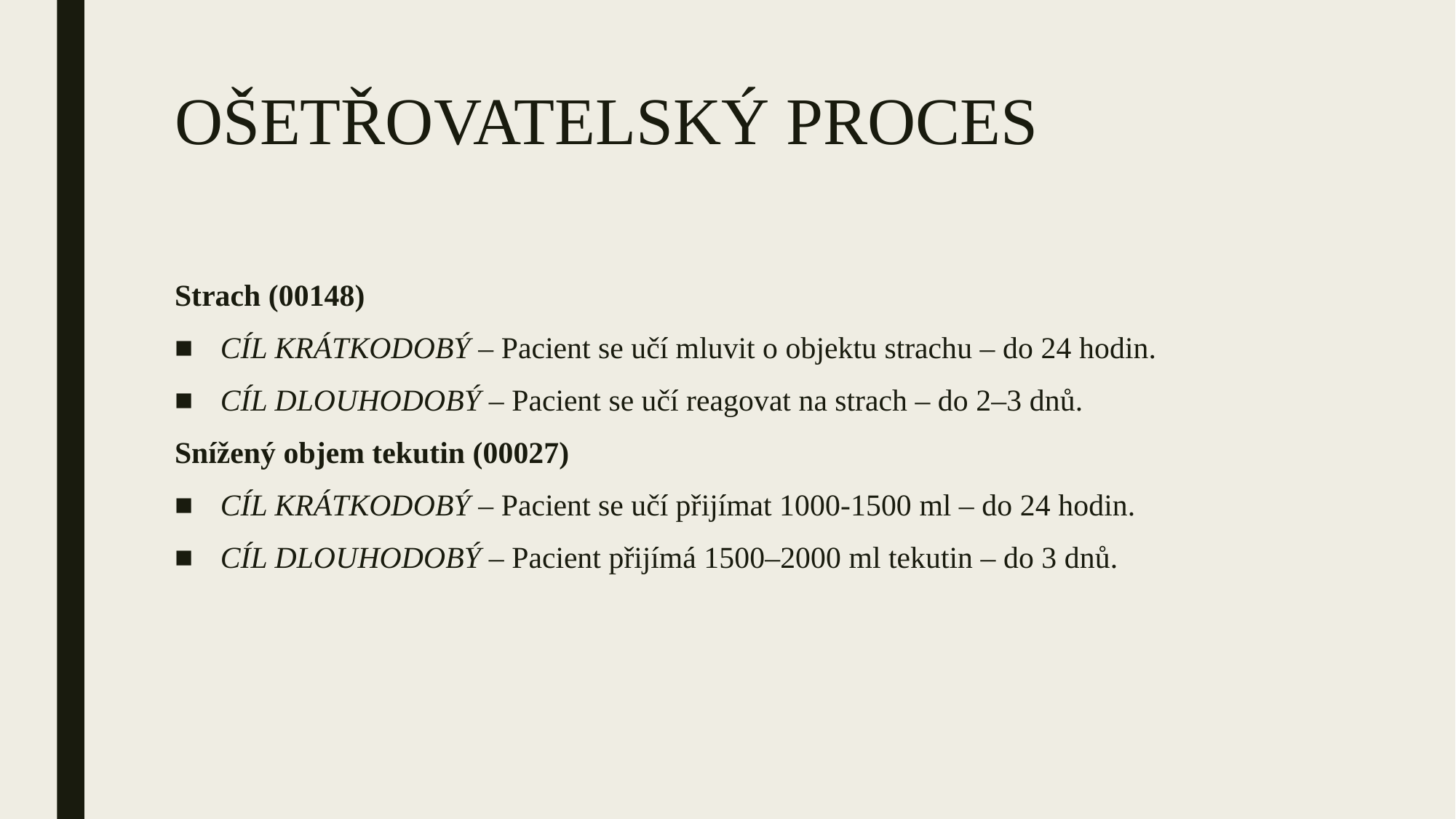

# OŠETŘOVATELSKÝ PROCES
Strach (00148)
CÍL KRÁTKODOBÝ – Pacient se učí mluvit o objektu strachu – do 24 hodin.
CÍL DLOUHODOBÝ – Pacient se učí reagovat na strach – do 2–3 dnů.
Snížený objem tekutin (00027)
CÍL KRÁTKODOBÝ – Pacient se učí přijímat 1000-1500 ml – do 24 hodin.
CÍL DLOUHODOBÝ – Pacient přijímá 1500–2000 ml tekutin – do 3 dnů.